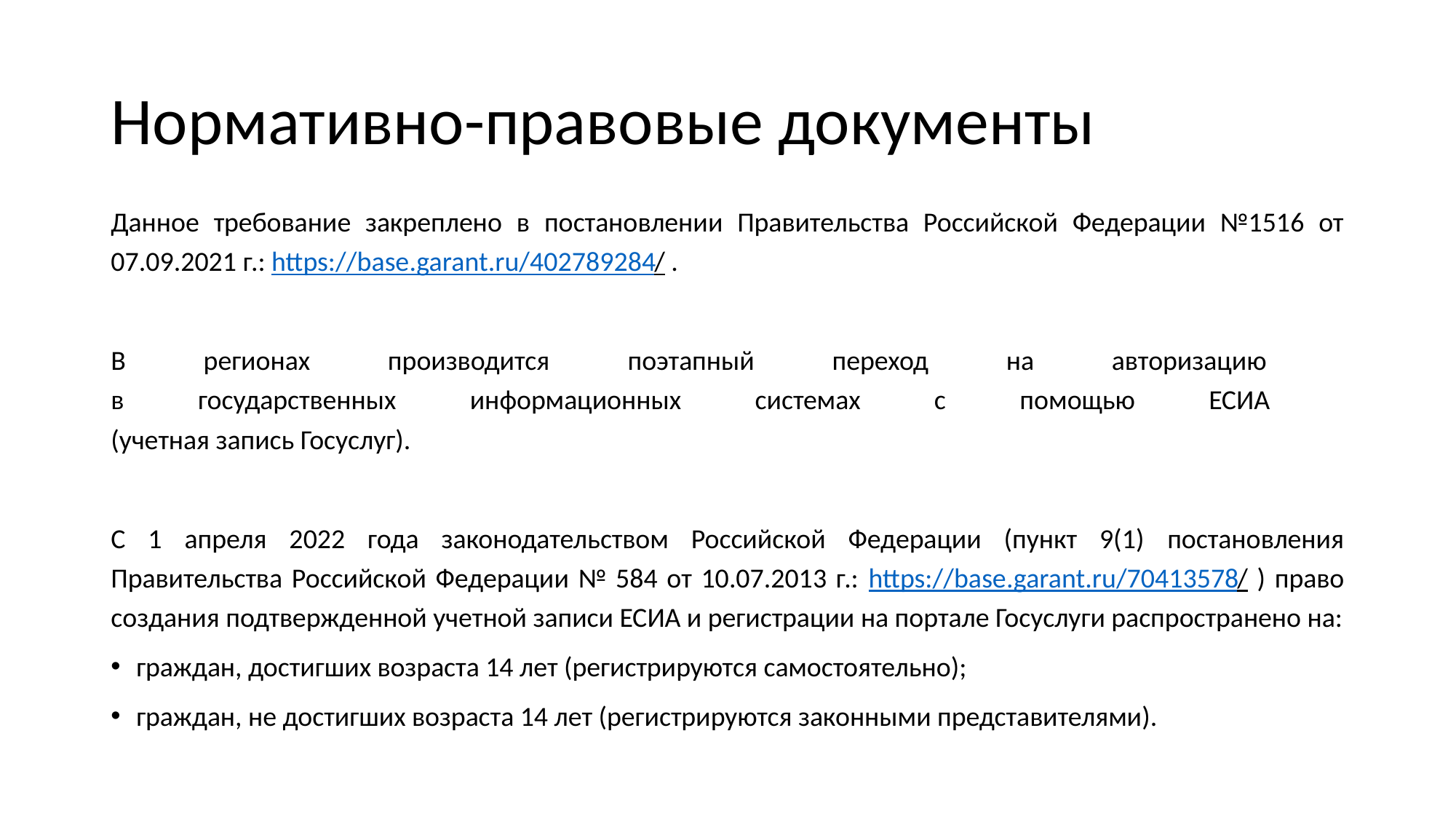

# Нормативно-правовые документы
Данное требование закреплено в постановлении Правительства Российской Федерации №1516 от 07.09.2021 г.: https://base.garant.ru/402789284/ .

В регионах производится поэтапный переход на авторизацию
в государственных информационных системах с помощью ЕСИА
(учетная запись Госуслуг).

С 1 апреля 2022 года законодательством Российской Федерации (пункт 9(1) постановления Правительства Российской Федерации № 584 от 10.07.2013 г.: https://base.garant.ru/70413578/ ) право создания подтвержденной учетной записи ЕСИА и регистрации на портале Госуслуги распространено на:
граждан, достигших возраста 14 лет (регистрируются самостоятельно);
граждан, не достигших возраста 14 лет (регистрируются законными представителями).